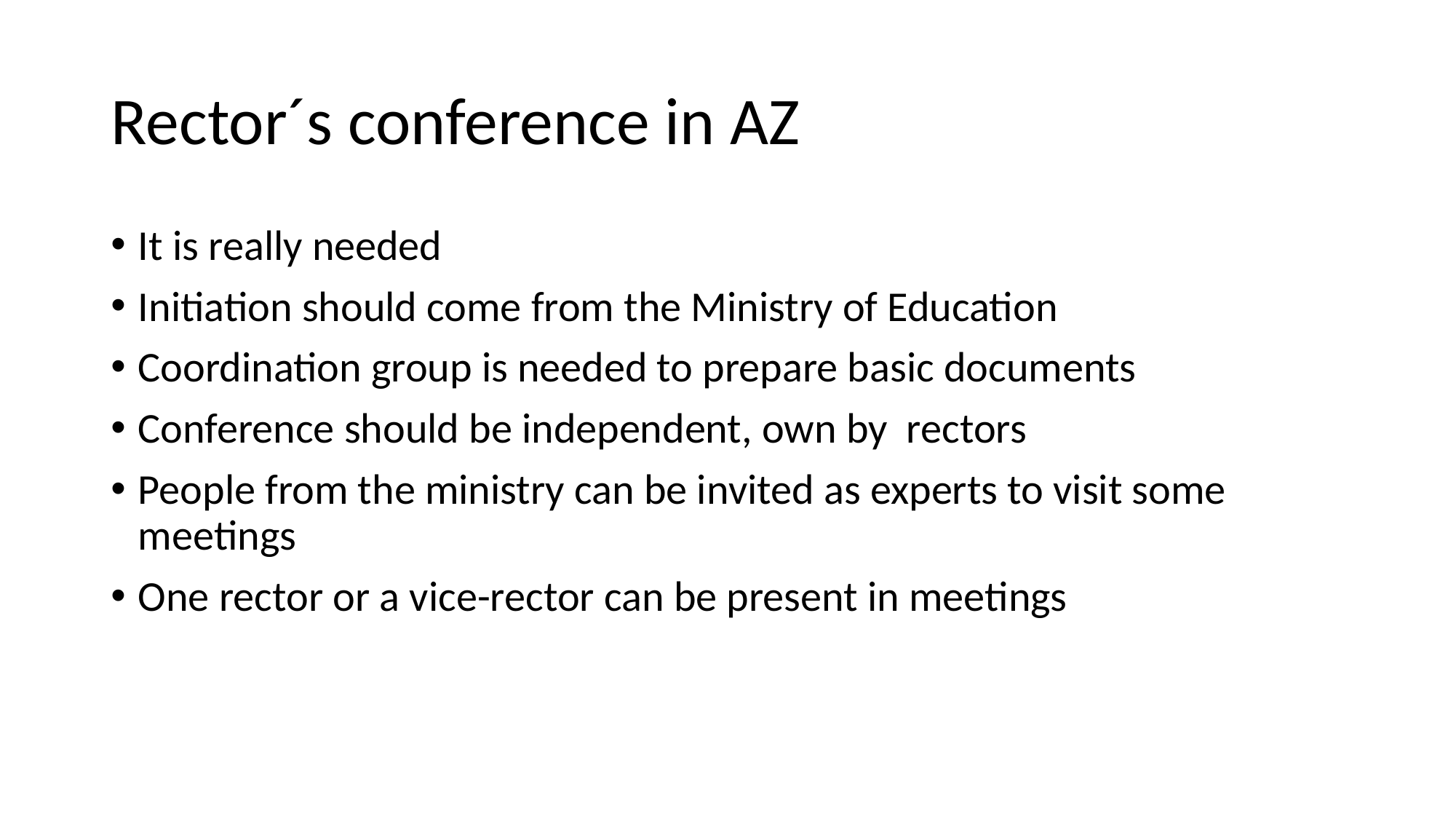

# Rector´s conference in AZ
It is really needed
Initiation should come from the Ministry of Education
Coordination group is needed to prepare basic documents
Conference should be independent, own by  rectors
People from the ministry can be invited as experts to visit some meetings
One rector or a vice-rector can be present in meetings